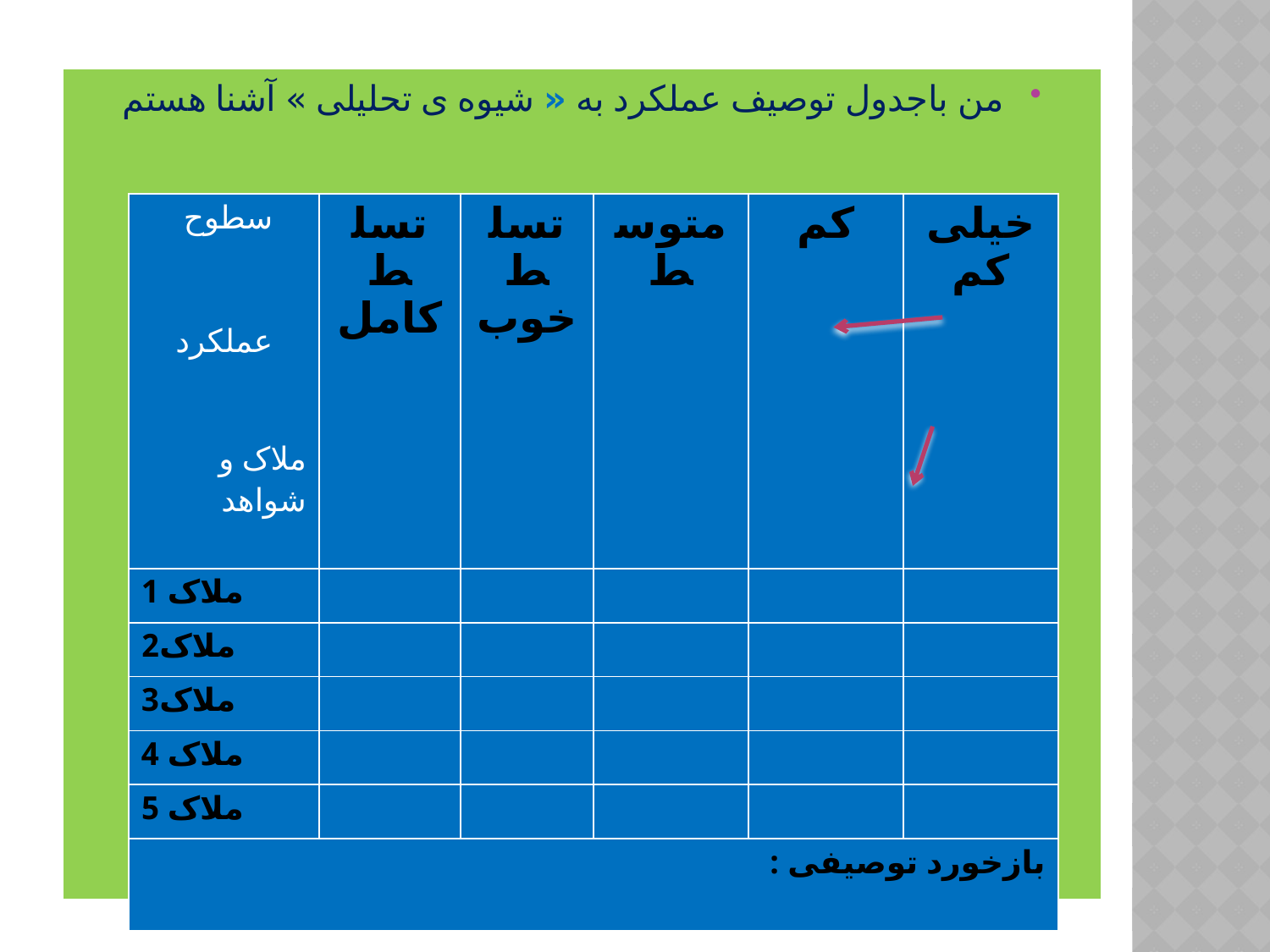

من باجدول توصیف عملکرد به « شیوه ی تحلیلی » آشنا هستم

| سطوح عملکرد ملاک و شواهد | تسلط کامل | تسلط خوب | متوسط | کم | خیلی کم |
| --- | --- | --- | --- | --- | --- |
| ملاک 1 |  |  |  |  |  |
| ملاک2 |  |  |  |  |  |
| ملاک3 |  |  |  |  |  |
| ملاک 4 |  |  |  |  |  |
| ملاک 5 |  |  |  |  |  |
| بازخورد توصیفی : |  |  |  |  |  |